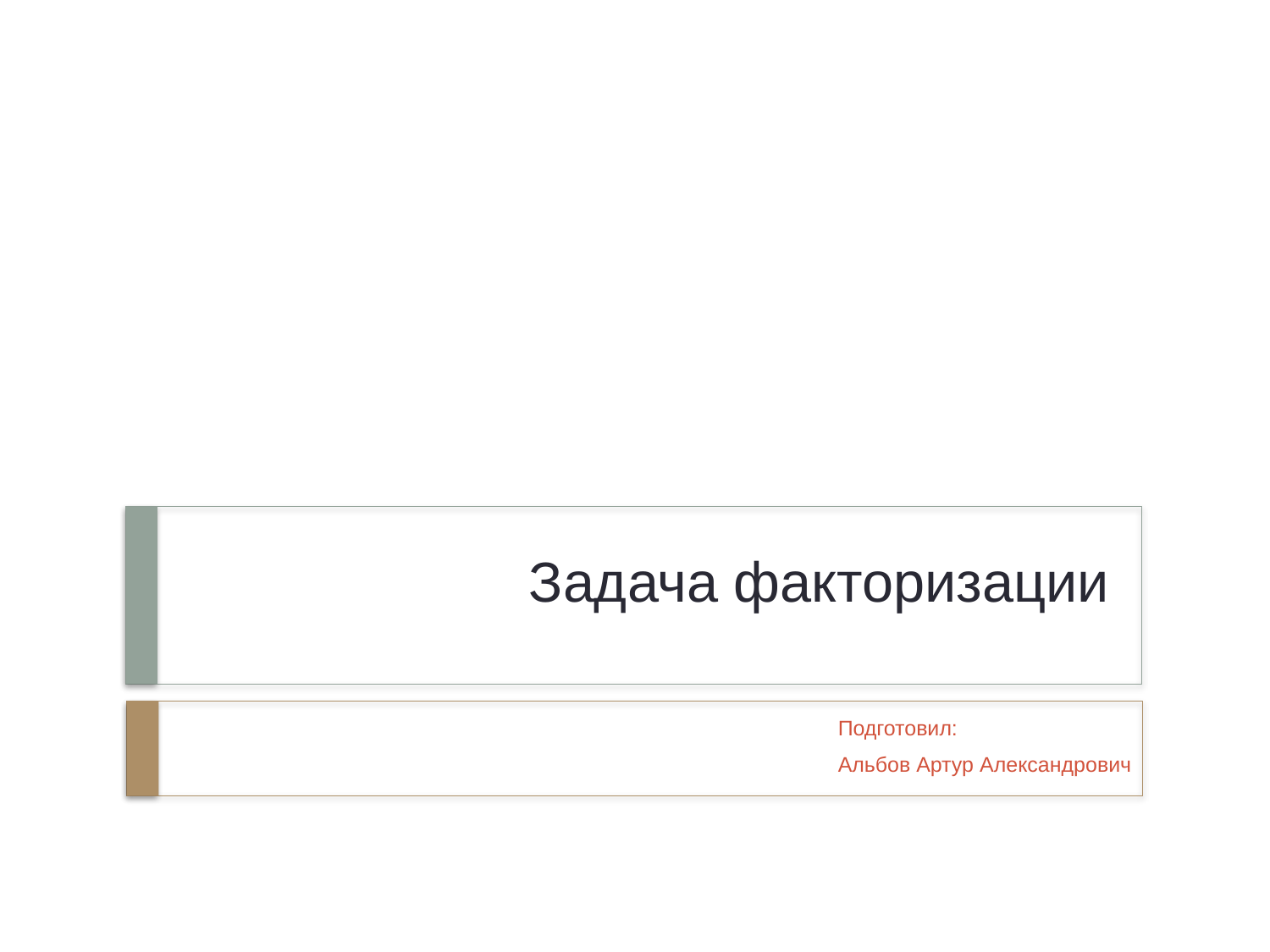

# Задача факторизации
Подготовил:
Альбов Артур Александрович